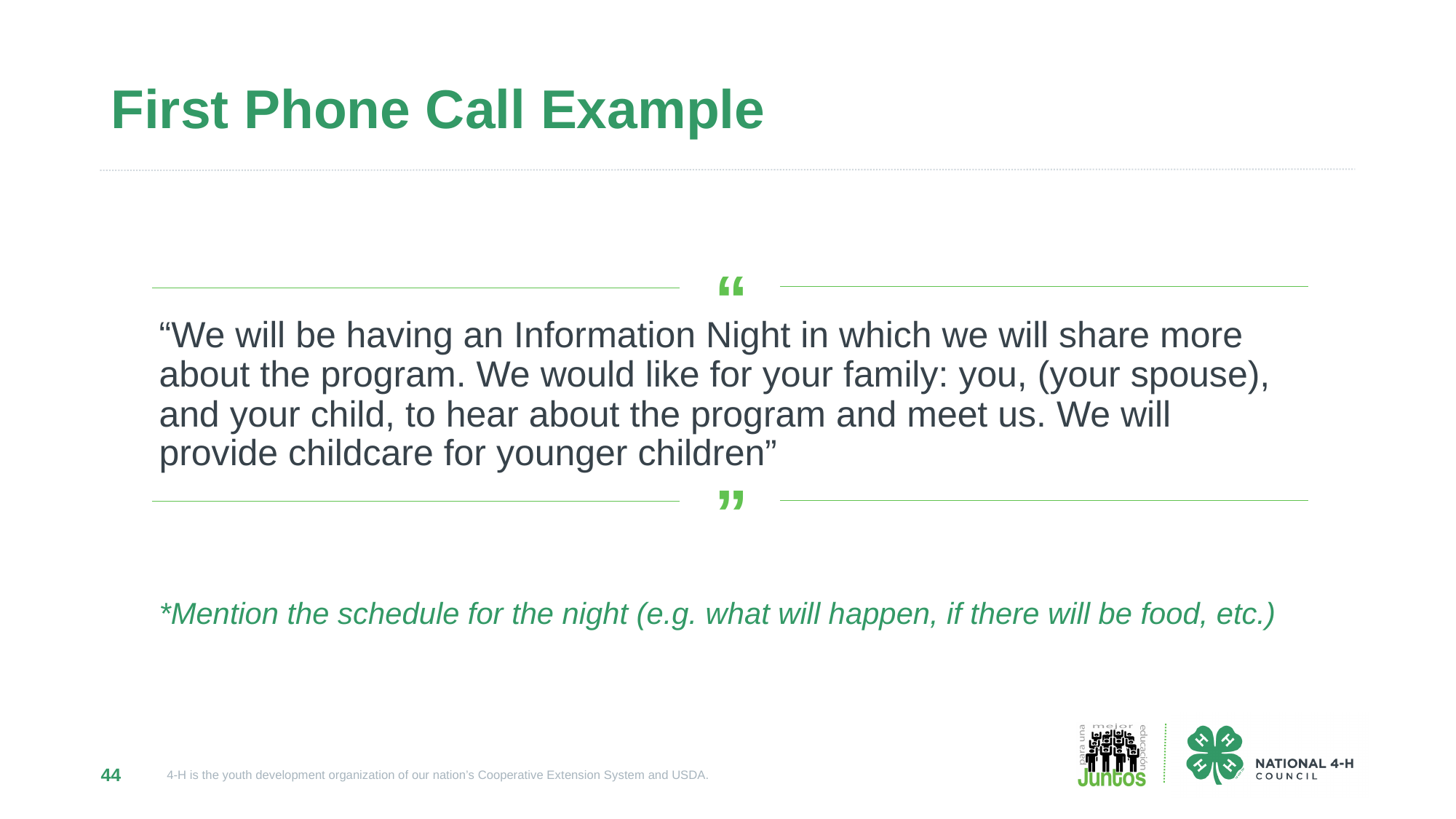

# First Phone Call Example
“
“We will be having an Information Night in which we will share more about the program. We would like for your family: you, (your spouse), and your child, to hear about the program and meet us. We will provide childcare for younger children”

*Mention the schedule for the night (e.g. what will happen, if there will be food, etc.)

”
44